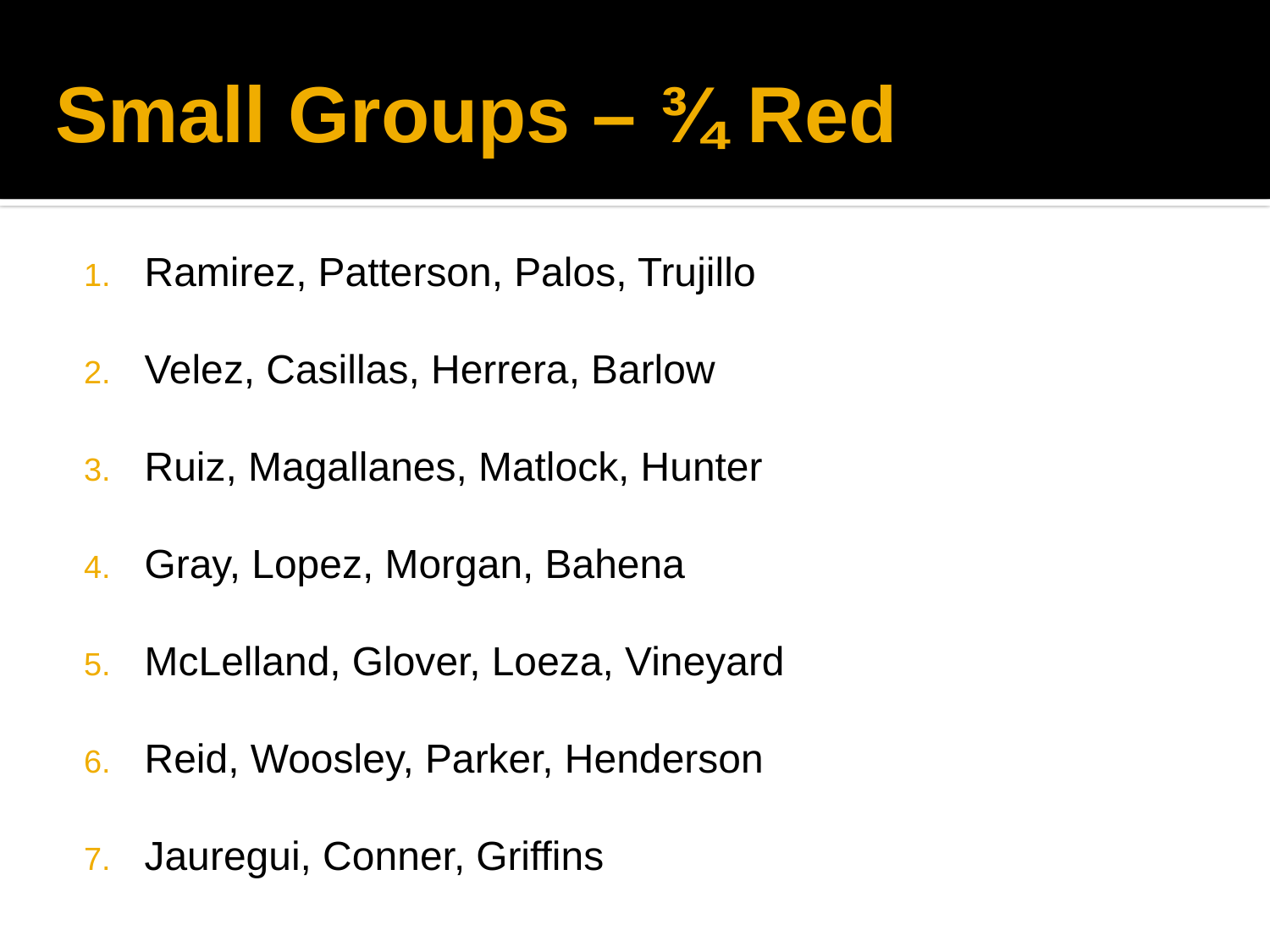

# Small Groups – ¾ Red
Ramirez, Patterson, Palos, Trujillo

Velez, Casillas, Herrera, Barlow

Ruiz, Magallanes, Matlock, Hunter

Gray, Lopez, Morgan, Bahena

McLelland, Glover, Loeza, Vineyard

Reid, Woosley, Parker, Henderson

Jauregui, Conner, Griffins